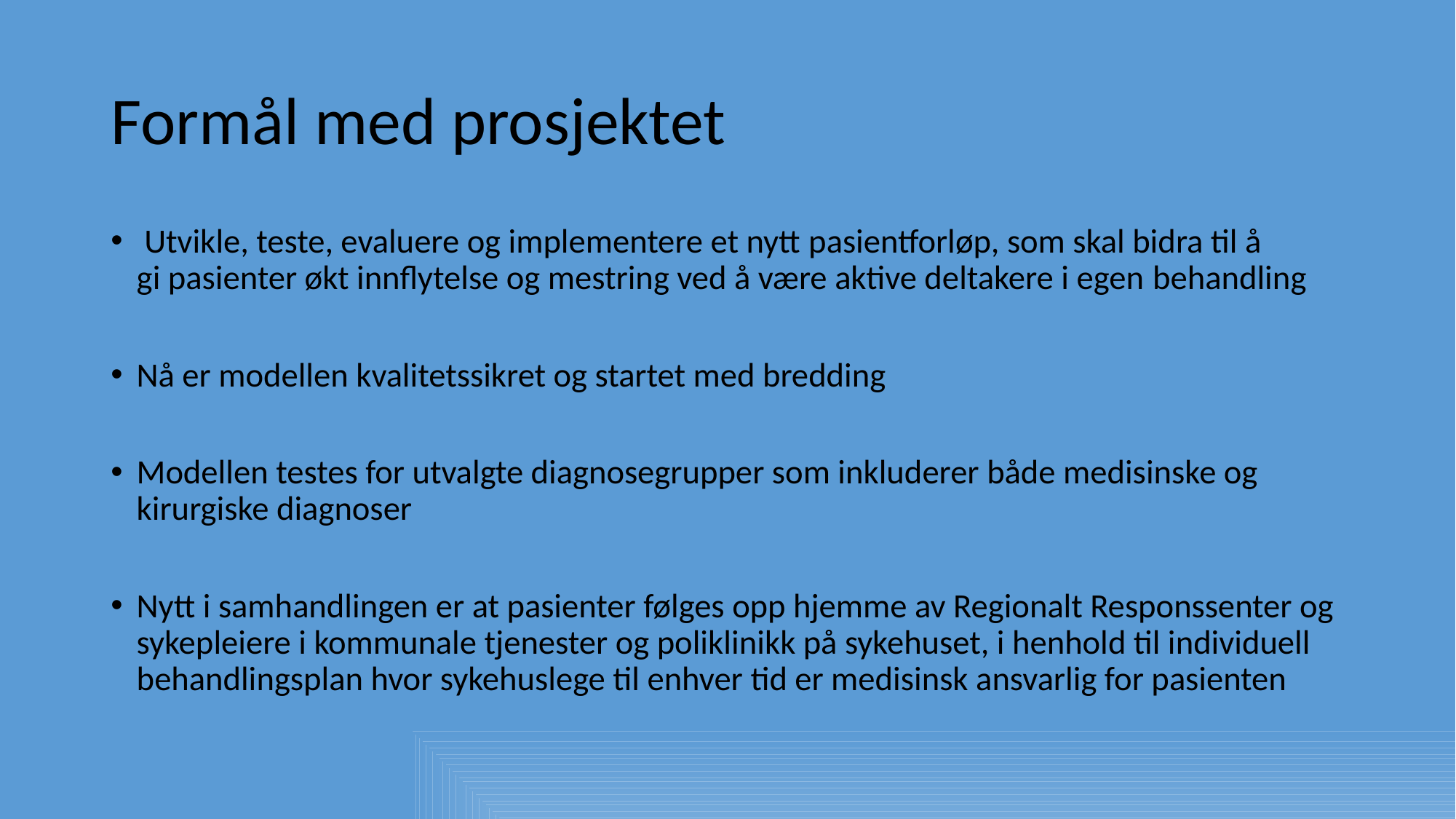

# Formål med prosjektet
 Utvikle, teste, evaluere og implementere et nytt pasientforløp, som skal bidra til å gi pasienter økt innflytelse og mestring ved å være aktive deltakere i egen behandling

Nå er modellen kvalitetssikret og startet med bredding

Modellen testes for utvalgte diagnosegrupper som inkluderer både medisinske og kirurgiske diagnoser

Nytt i samhandlingen er at pasienter følges opp hjemme av Regionalt Responssenter og sykepleiere i kommunale tjenester og poliklinikk på sykehuset, i henhold til individuell behandlingsplan hvor sykehuslege til enhver tid er medisinsk ansvarlig for pasienten